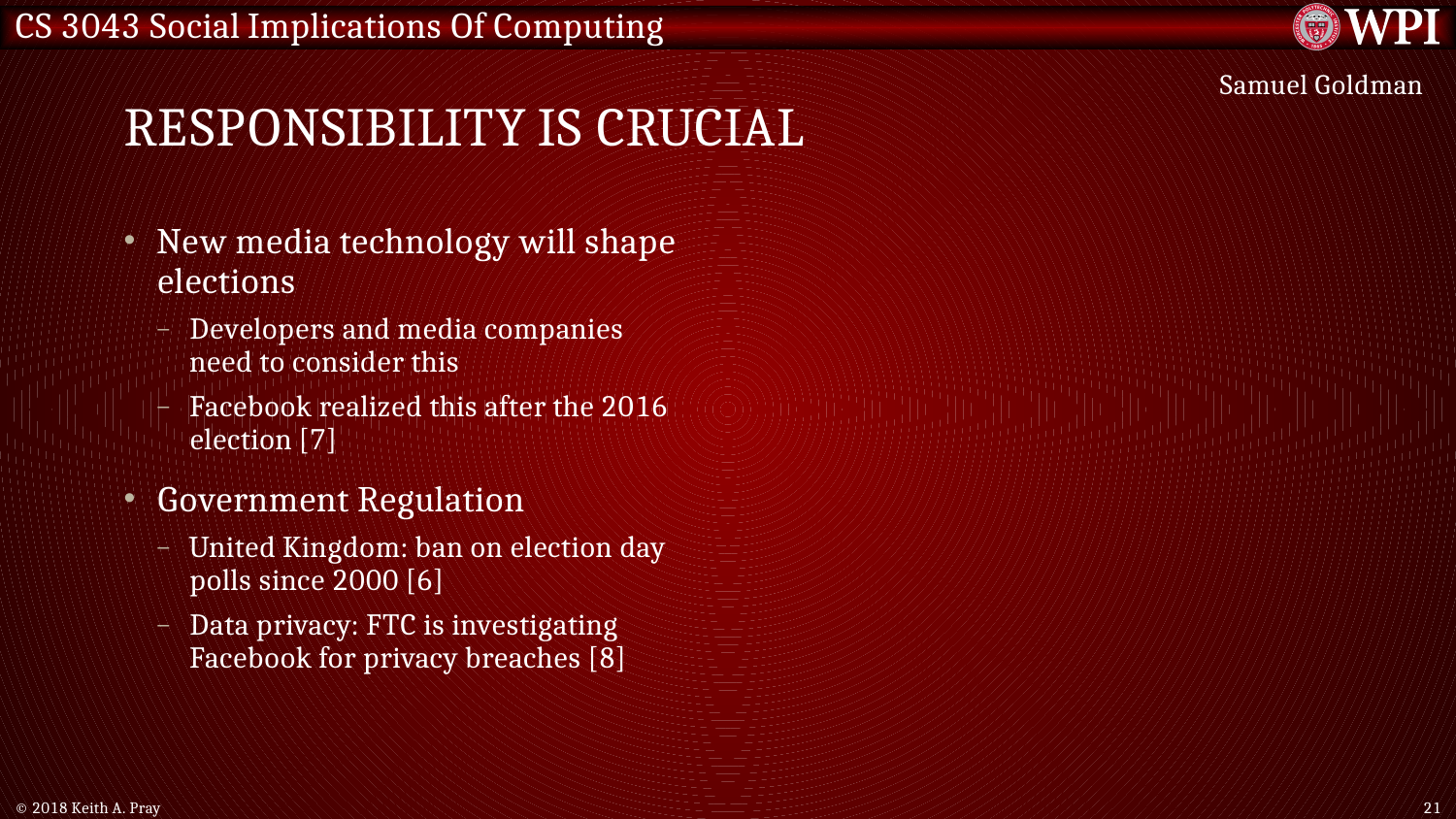

# Responsibility Is Crucial
Samuel Goldman
New media technology will shape elections
Developers and media companies need to consider this
Facebook realized this after the 2016 election [7]
Government Regulation
United Kingdom: ban on election day polls since 2000 [6]
Data privacy: FTC is investigating Facebook for privacy breaches [8]

© 2018 Keith A. Pray
21